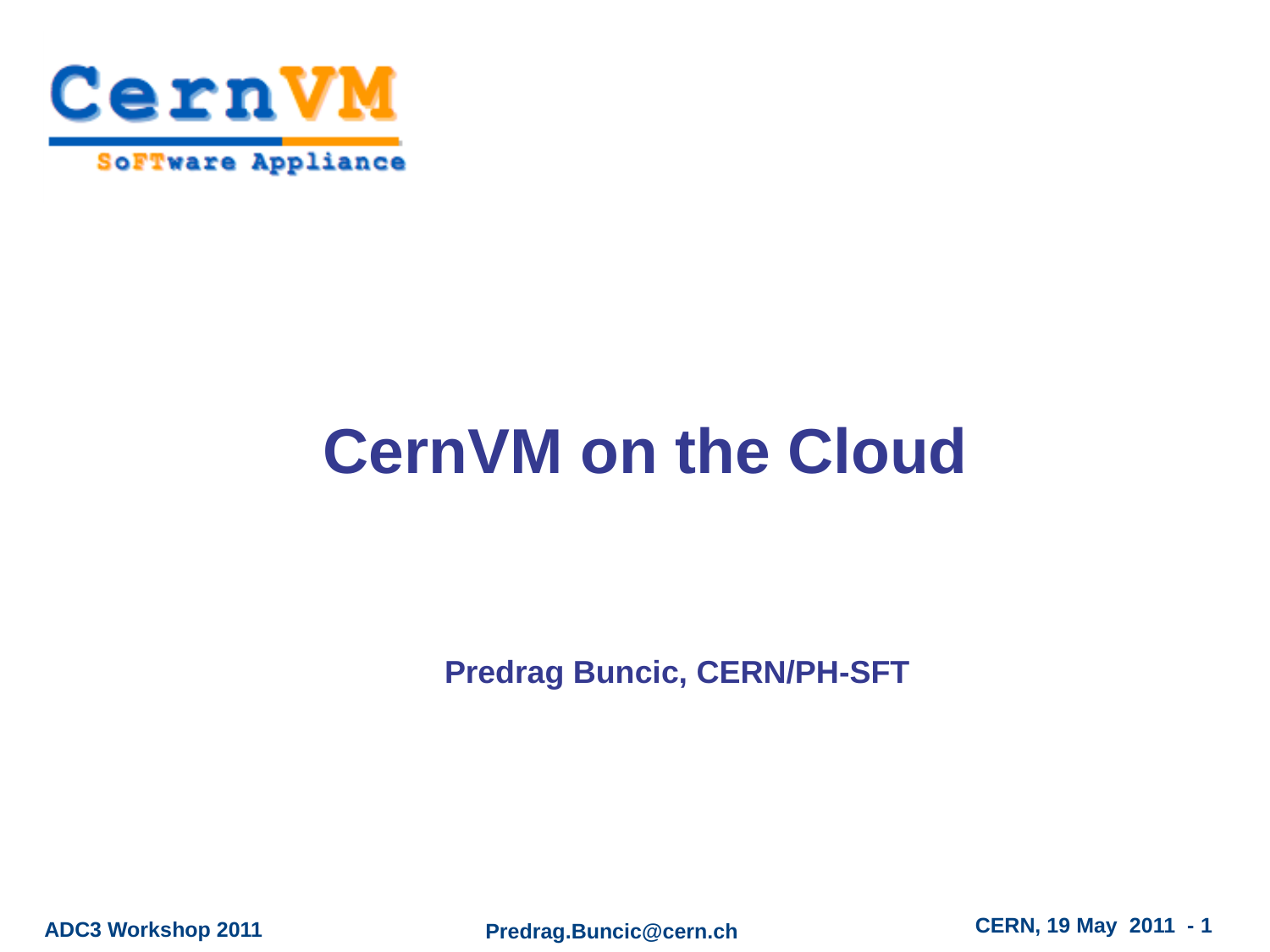

CernVM on the Cloud
Predrag Buncic, CERN/PH-SFT
CERN, 19 May  2011  - 1